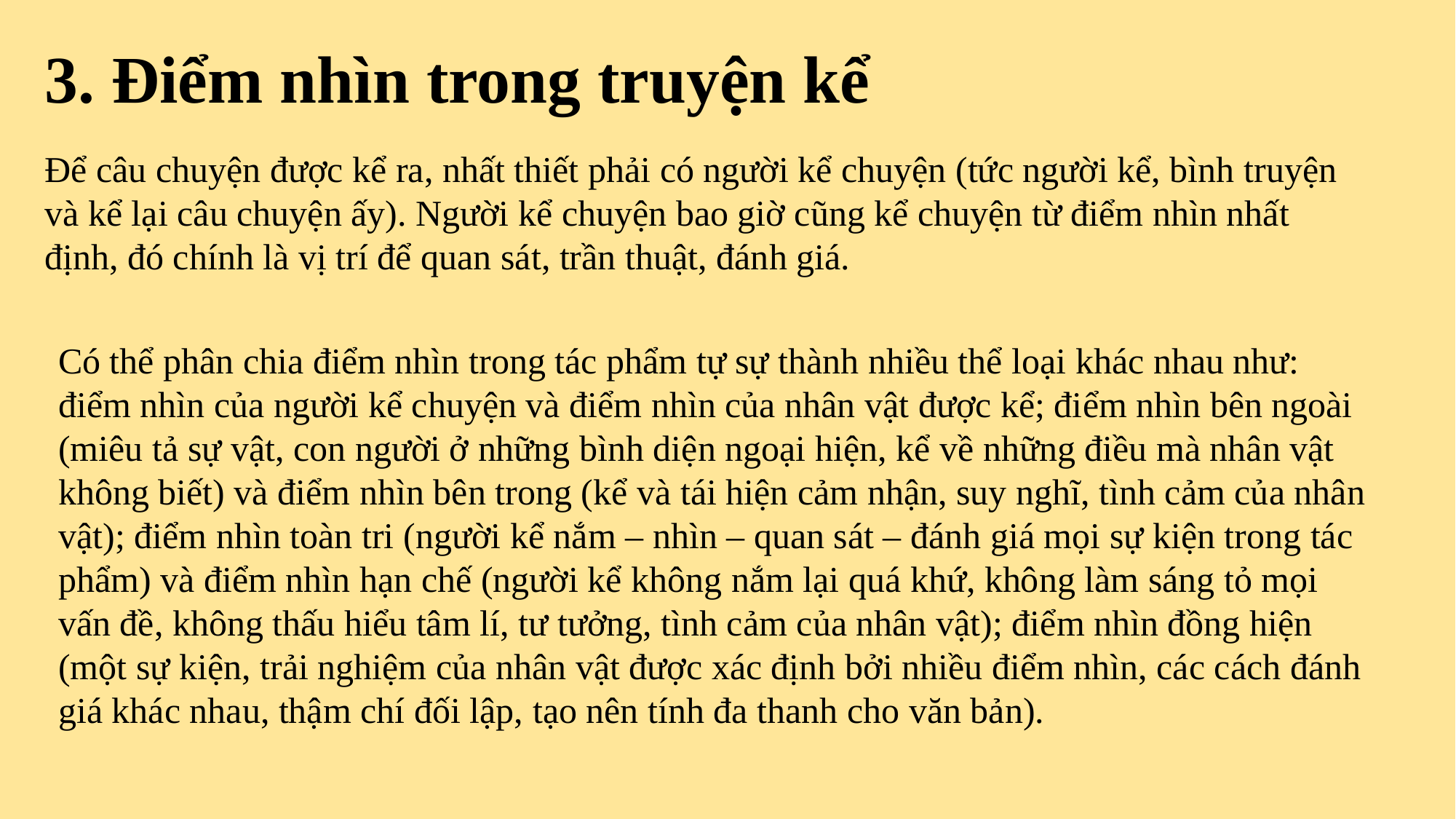

3. Điểm nhìn trong truyện kể
Để câu chuyện được kể ra, nhất thiết phải có người kể chuyện (tức người kể, bình truyện và kể lại câu chuyện ấy). Người kể chuyện bao giờ cũng kể chuyện từ điểm nhìn nhất định, đó chính là vị trí để quan sát, trần thuật, đánh giá.
Có thể phân chia điểm nhìn trong tác phẩm tự sự thành nhiều thể loại khác nhau như: điểm nhìn của người kể chuyện và điểm nhìn của nhân vật được kể; điểm nhìn bên ngoài (miêu tả sự vật, con người ở những bình diện ngoại hiện, kể về những điều mà nhân vật không biết) và điểm nhìn bên trong (kể và tái hiện cảm nhận, suy nghĩ, tình cảm của nhân vật); điểm nhìn toàn tri (người kể nắm – nhìn – quan sát – đánh giá mọi sự kiện trong tác phẩm) và điểm nhìn hạn chế (người kể không nắm lại quá khứ, không làm sáng tỏ mọi vấn đề, không thấu hiểu tâm lí, tư tưởng, tình cảm của nhân vật); điểm nhìn đồng hiện (một sự kiện, trải nghiệm của nhân vật được xác định bởi nhiều điểm nhìn, các cách đánh giá khác nhau, thậm chí đối lập, tạo nên tính đa thanh cho văn bản).